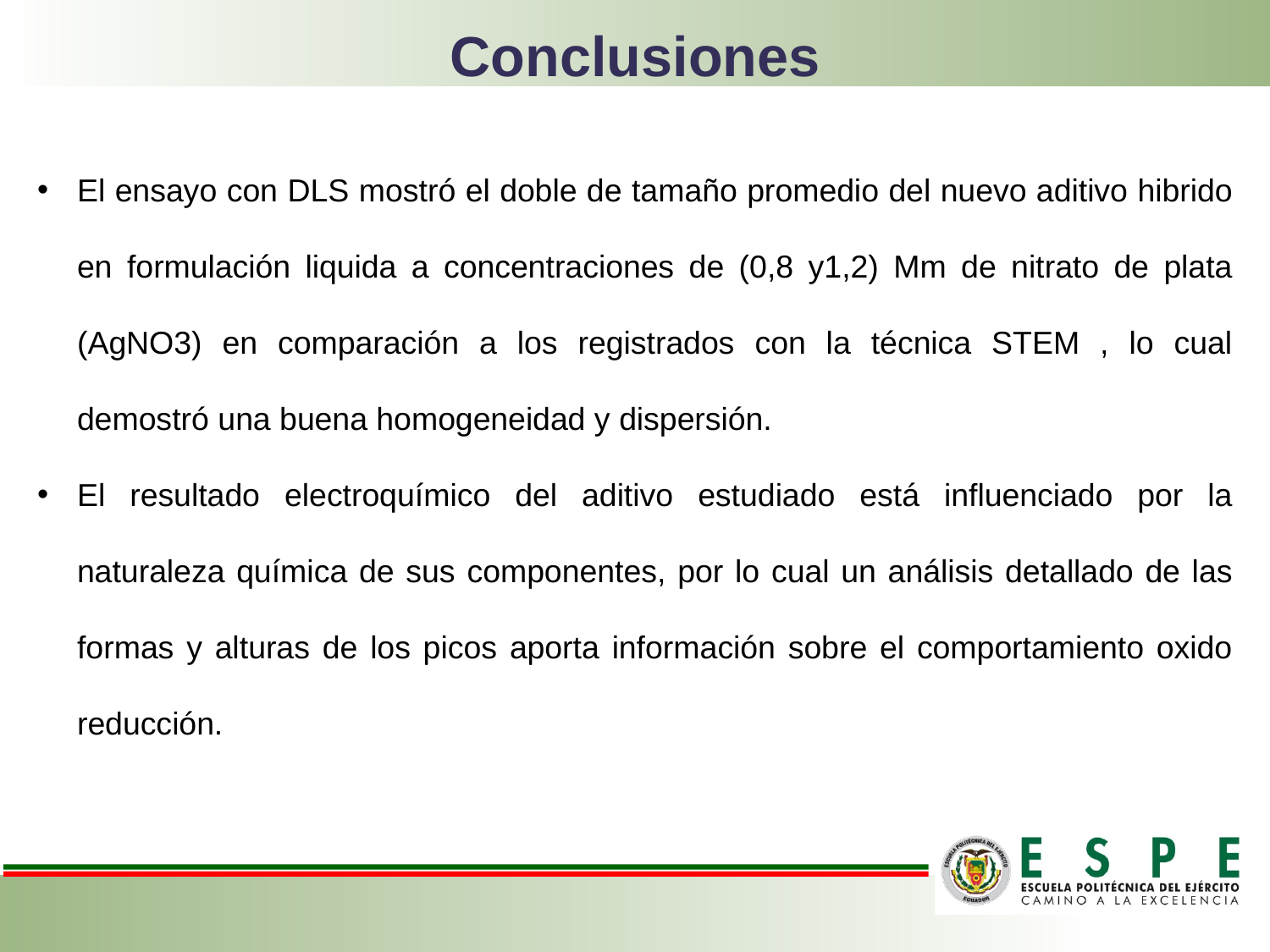

Conclusiones
El ensayo con DLS mostró el doble de tamaño promedio del nuevo aditivo hibrido en formulación liquida a concentraciones de (0,8 y1,2) Mm de nitrato de plata (AgNO3) en comparación a los registrados con la técnica STEM , lo cual demostró una buena homogeneidad y dispersión.
El resultado electroquímico del aditivo estudiado está influenciado por la naturaleza química de sus componentes, por lo cual un análisis detallado de las formas y alturas de los picos aporta información sobre el comportamiento oxido reducción.